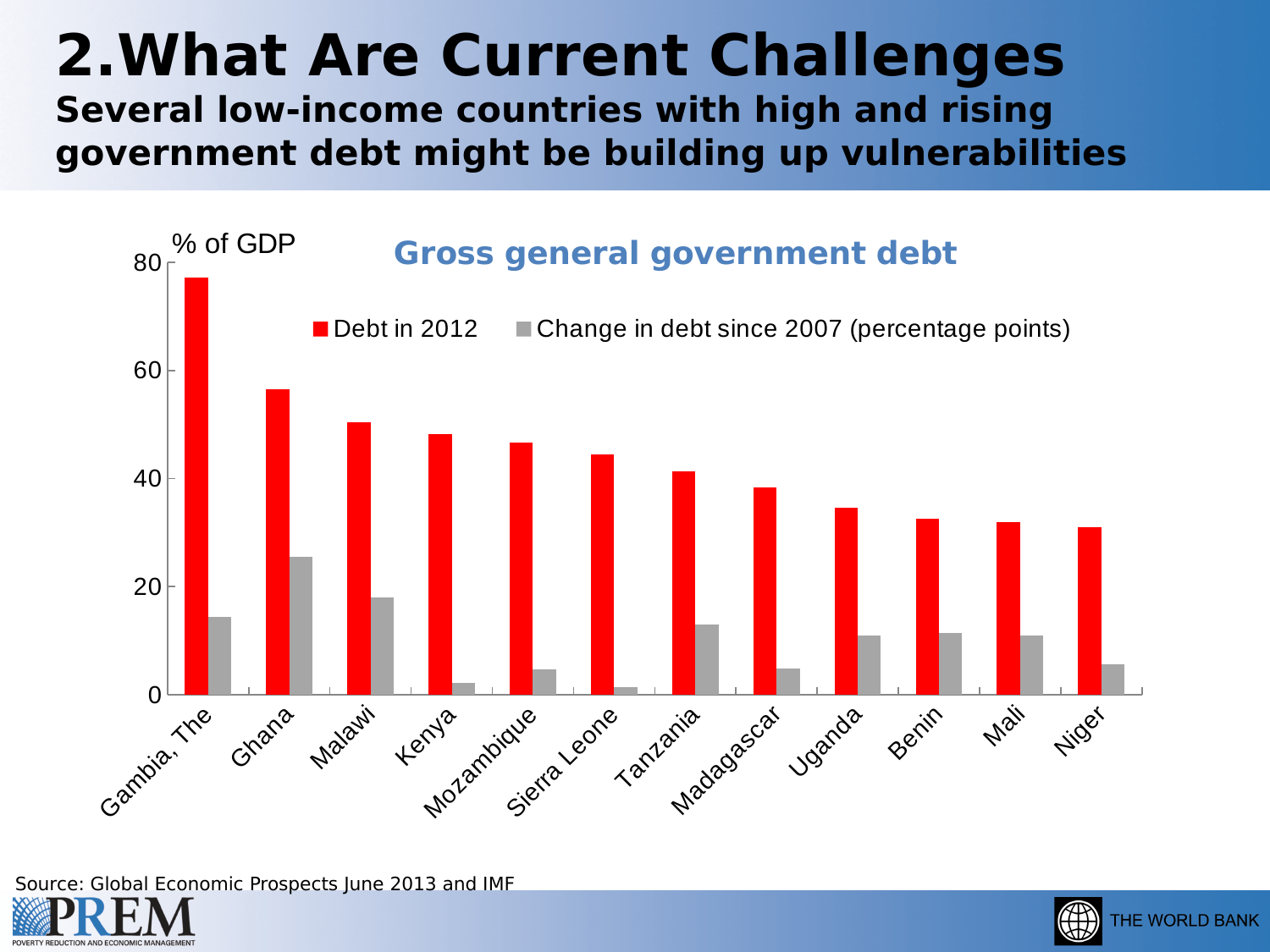

# 2.What Are Current Challenges Several low-income countries with high and rising government debt might be building up vulnerabilities

### Chart

| Category |  |  |
|---|---|---|
| Gambia, The | 77.17938 | 14.43917 |
| Ghana | 56.52594 | 25.4823 |
| Malawi | 50.34255 | 17.96612 |
| Kenya | 48.18499 | 2.179183 |
| Mozambique | 46.62762 | 4.704484 |
| Sierra Leone | 44.47123 | 1.3598 |
| Tanzania | 41.39087 | 12.94349 |
| Madagascar | 38.30932 | 4.840875 |
| Uganda | 34.53222 | 10.92184 |
| Benin | 32.52523 | 11.35882 |
| Mali | 32.00341 | 10.87396 |
| Niger | 31.05055 | 5.67754 |
Source: Global Economic Prospects June 2013 and IMF